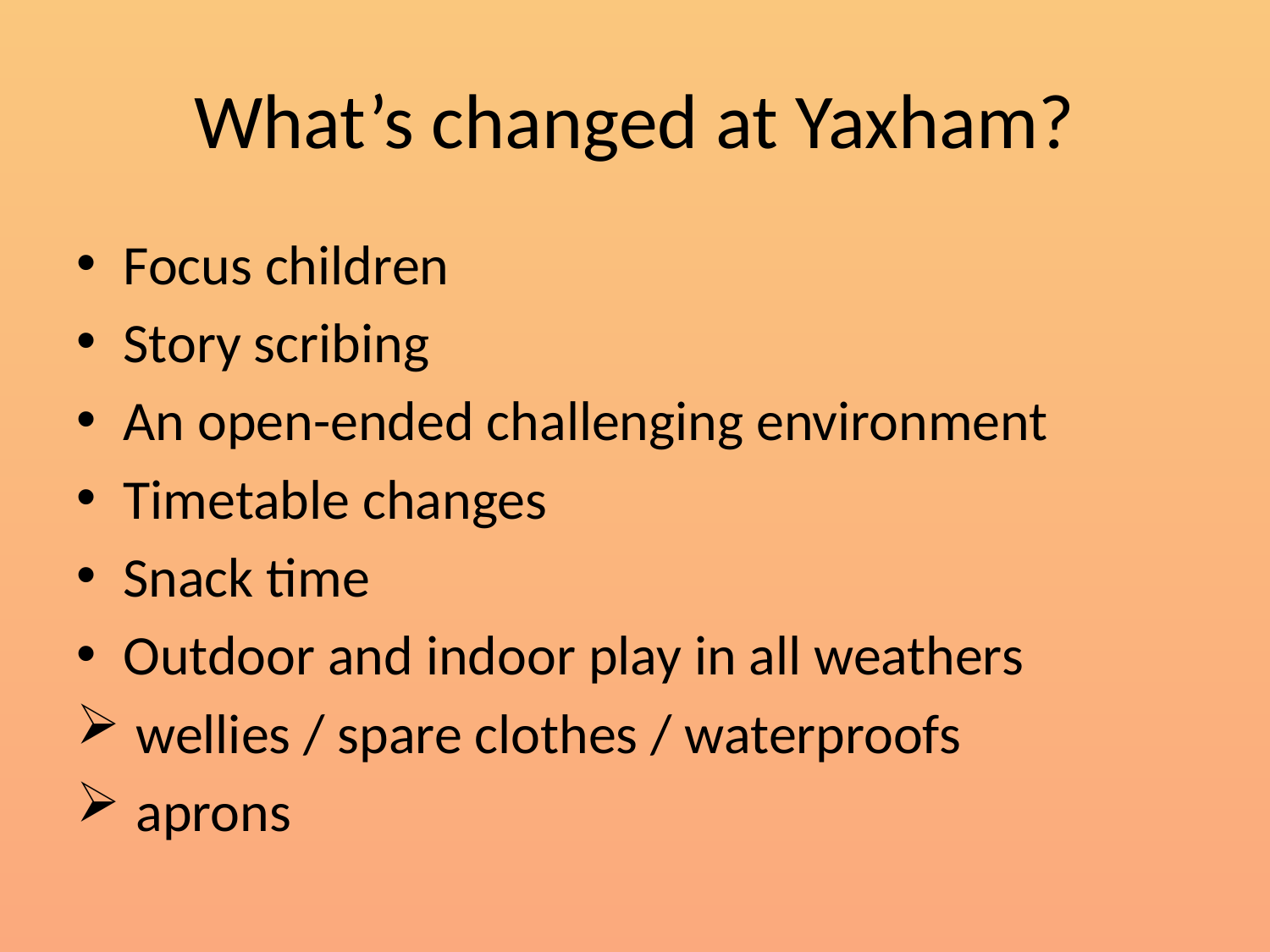

# What’s changed at Yaxham?
Focus children
Story scribing
An open-ended challenging environment
Timetable changes
Snack time
Outdoor and indoor play in all weathers
 wellies / spare clothes / waterproofs
 aprons